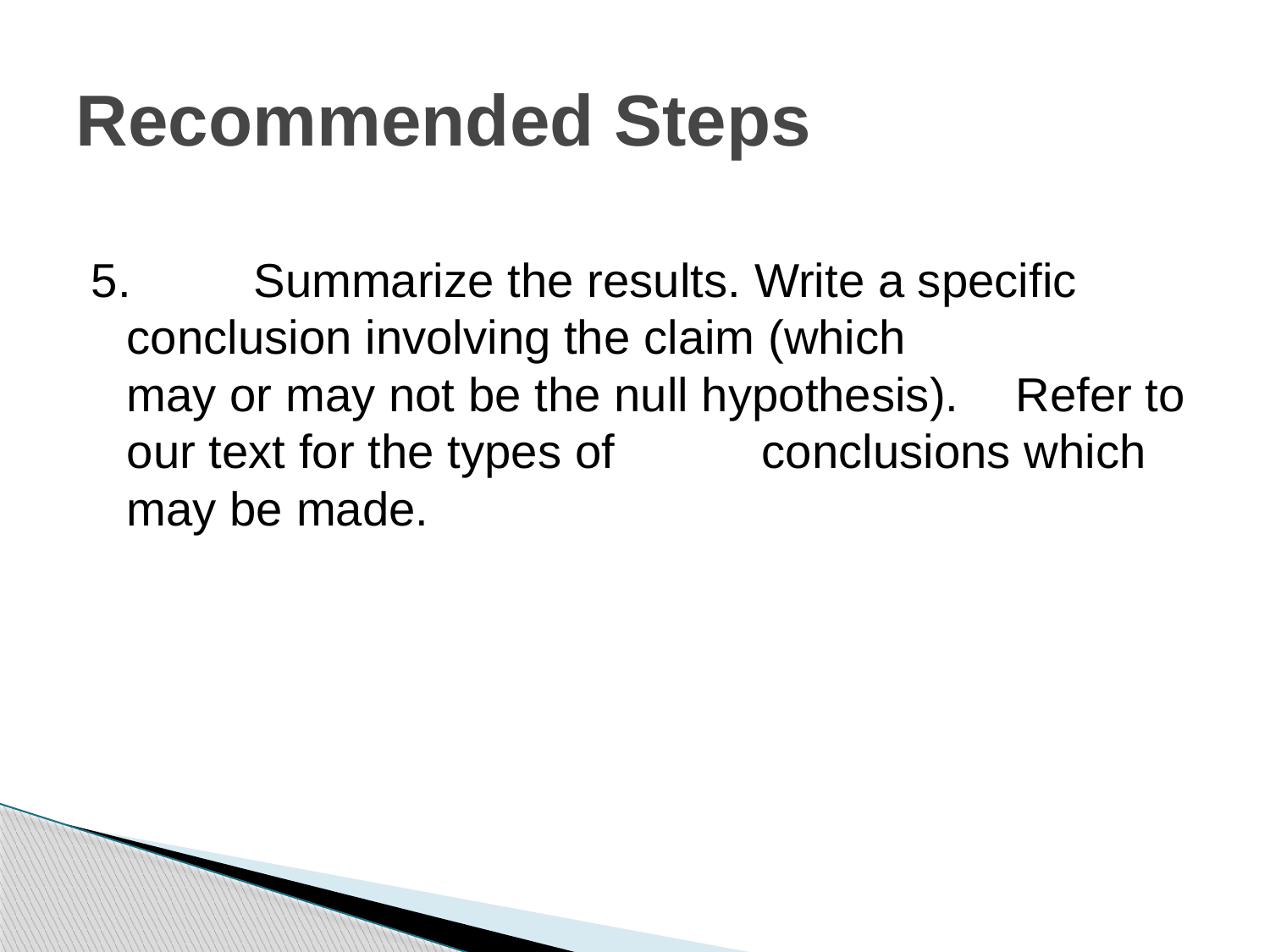

# Recommended Steps
5.	Summarize the results. Write a specific 	conclusion involving the claim (which 		may or may not be the null hypothesis). 	Refer to our text for the types of 		conclusions which may be made.